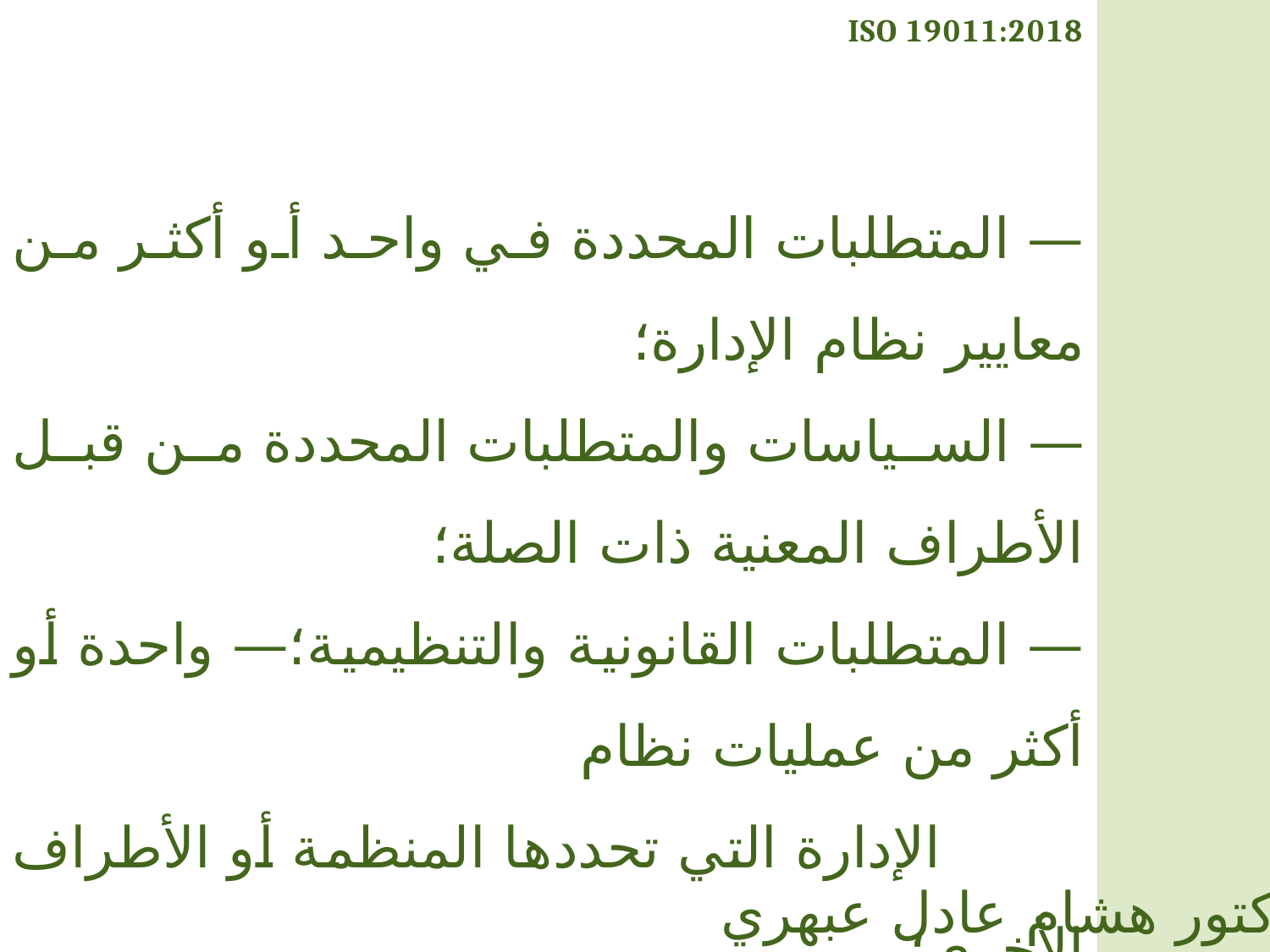

ISO 19011:2018
— المتطلبات المحددة في واحد أو أكثر من معايير نظام الإدارة؛
— السياسات والمتطلبات المحددة من قبل الأطراف المعنية ذات الصلة؛
— المتطلبات القانونية والتنظيمية؛— واحدة أو أكثر من عمليات نظام
        الإدارة التي تحددها المنظمة أو الأطراف الأخرى؛
— خطة (خطط) نظام الإدارة المتعلقة بتوفير مخرجات محددة لنظام الإدارة (مثل خطة الجودة، خطة المشروع).
الدكتور هشام عادل عبهري